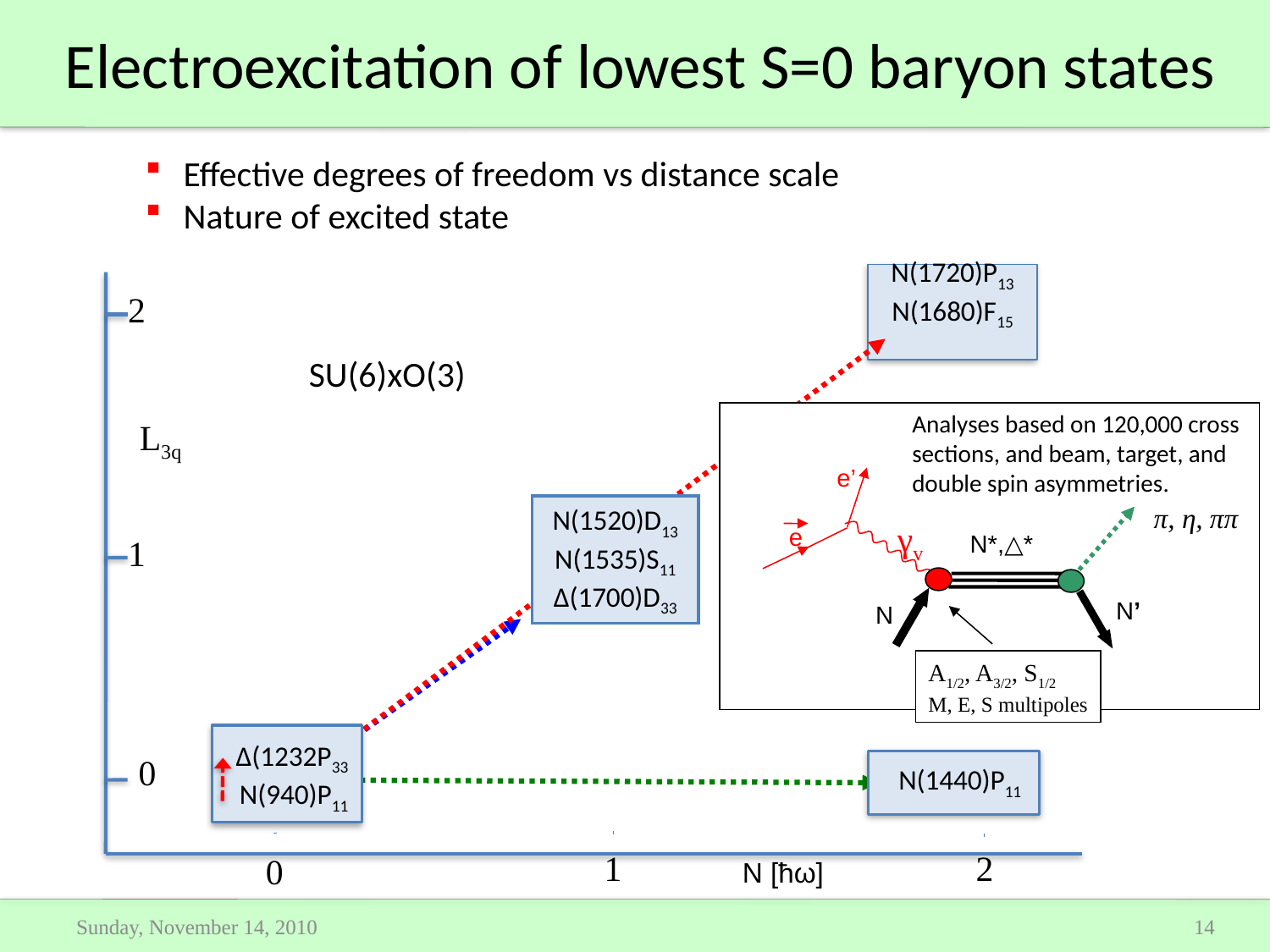

# Electroexcitation of lowest S=0 baryon states
 Effective degrees of freedom vs distance scale
 Nature of excited state

N(1520)D13
N(1535)S11
Δ(1700)D33

Δ(1232P33
N(940)P11
N(1440)P11
2

SU(6)xO(3)
L3q
1

0

1
2
0
N [ħω]
N(1720)P13
N(1680)F15

Analyses based on 120,000 cross sections, and beam, target, and
double spin asymmetries.

e’

π, η, ππ
γv

e
N*,△*

N’
N

A1/2, A3/2, S1/2
M, E, S multipoles
Sunday, November 14, 2010
14